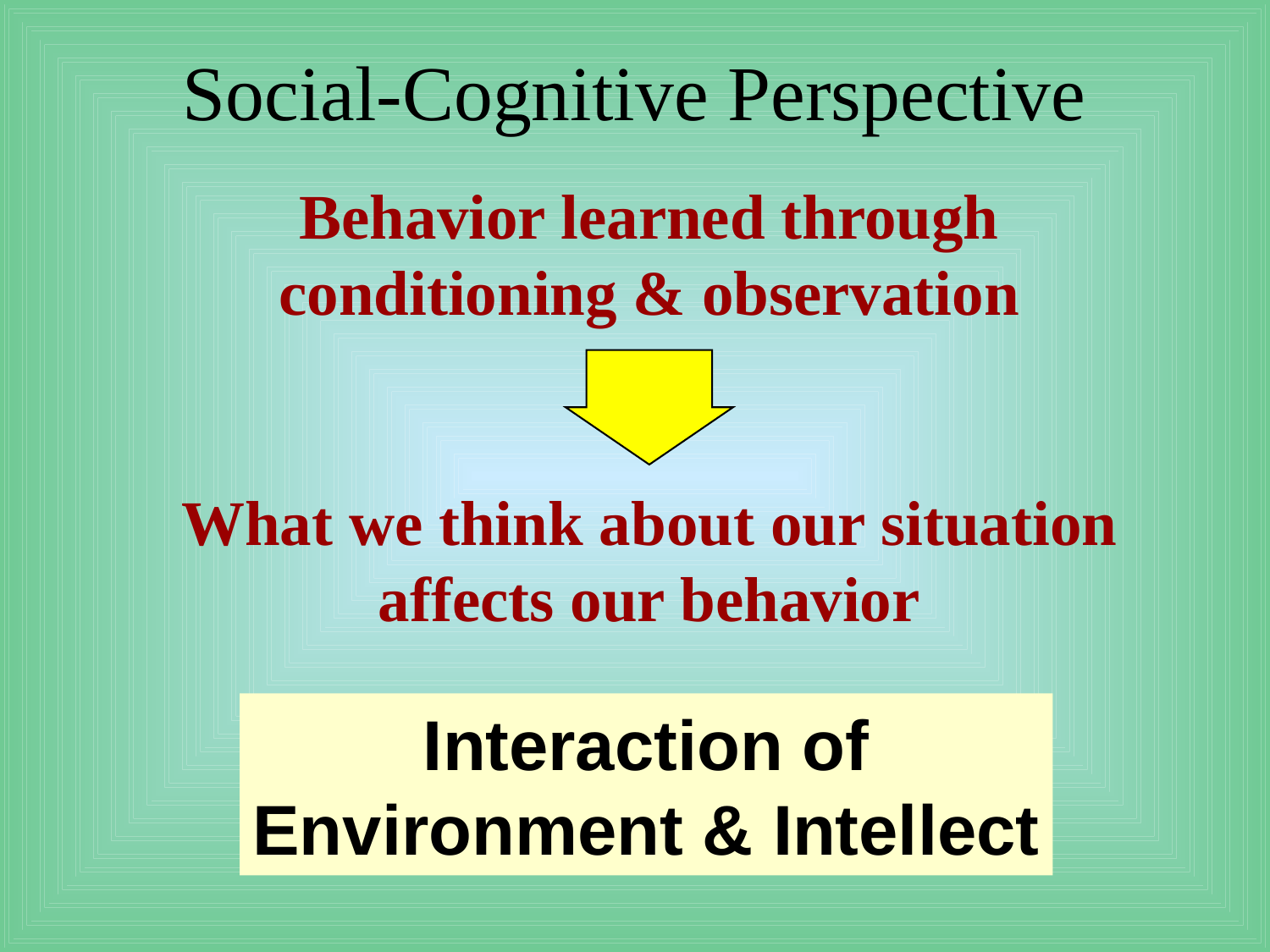

# Social-Cognitive Perspective
Behavior learned through
conditioning & observation

What we think about our situation
affects our behavior
Interaction of
Environment & Intellect